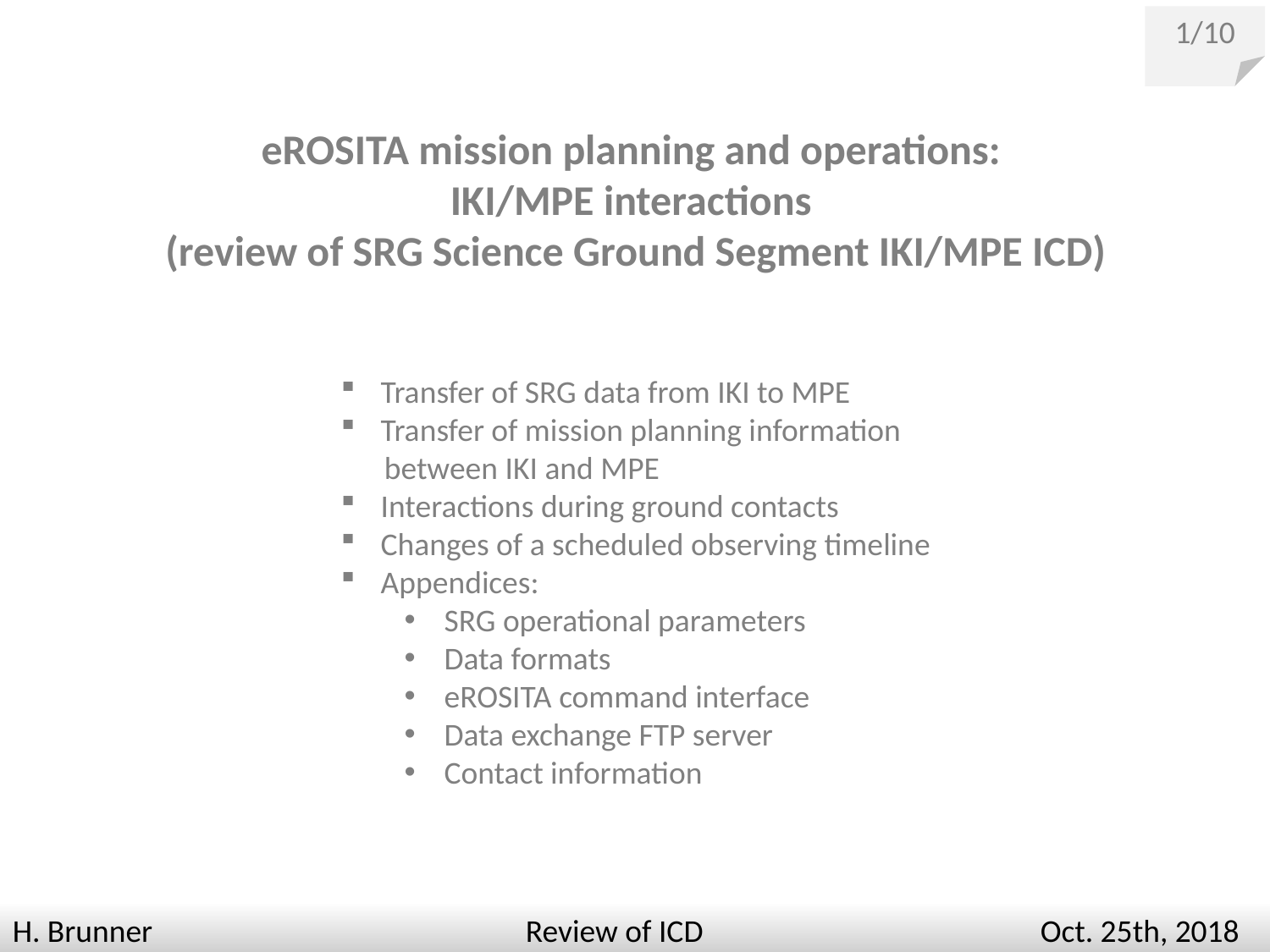

1/10
eROSITA mission planning and operations:
IKI/MPE interactions
(review of SRG Science Ground Segment IKI/MPE ICD)
Transfer of SRG data from IKI to MPE
Transfer of mission planning information
      between IKI and MPE
Interactions during ground contacts
Changes of a scheduled observing timeline
Appendices:
SRG operational parameters
Data formats
eROSITA command interface
Data exchange FTP server
Contact information
H. Brunner                                                    Review of ICD                                               Oct. 25th, 2018